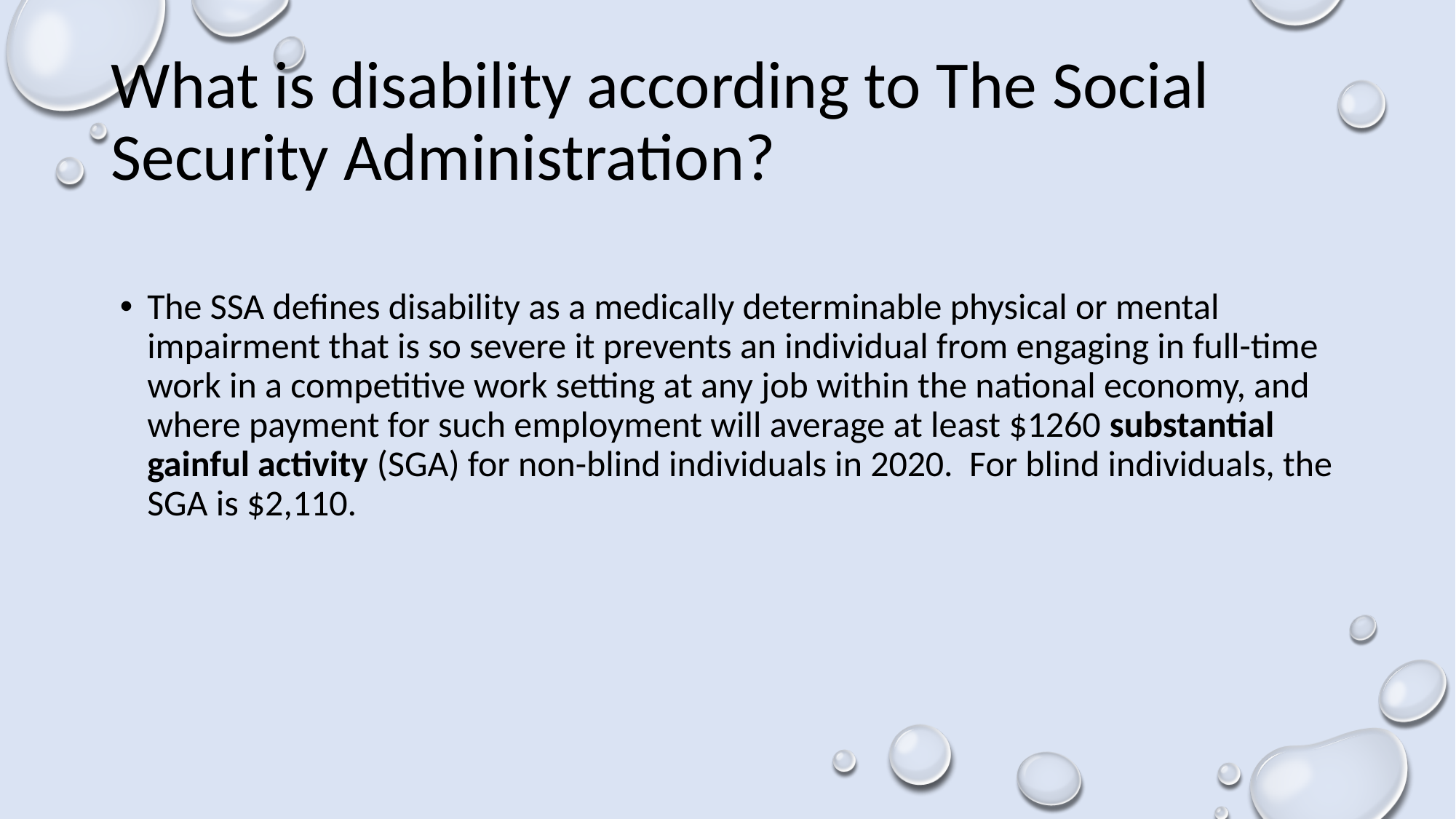

# What is disability according to The Social Security Administration?
The SSA defines disability as a medically determinable physical or mental impairment that is so severe it prevents an individual from engaging in full-time work in a competitive work setting at any job within the national economy, and where payment for such employment will average at least $1260 substantial gainful activity (SGA) for non-blind individuals in 2020.  For blind individuals, the SGA is $2,110.